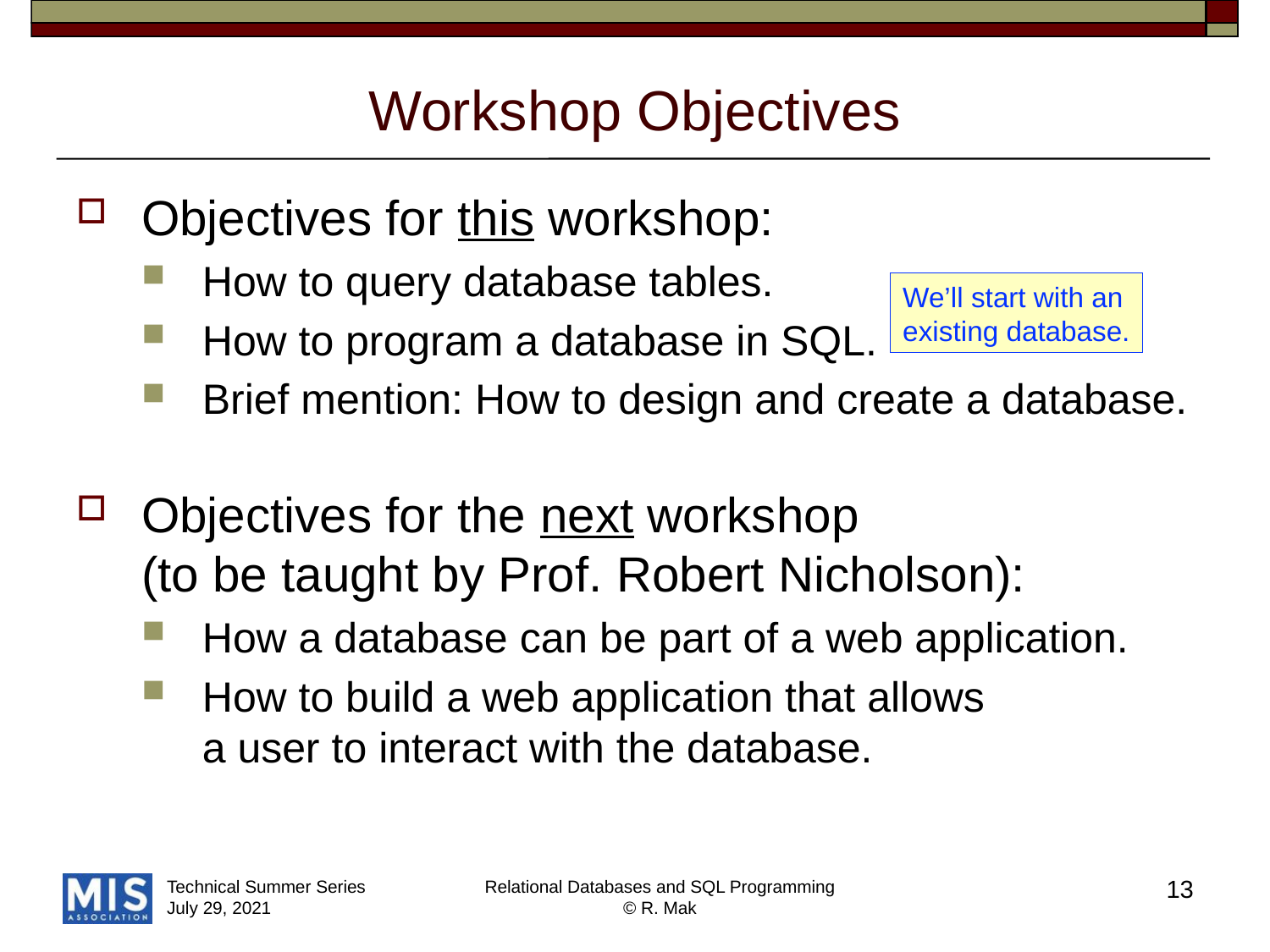

# Workshop Objectives
Objectives for this workshop:
How to query database tables.
How to program a database in SQL.
Brief mention: How to design and create a database.

Objectives for the next workshop
(to be taught by Prof. Robert Nicholson):
How a database can be part of a web application.
How to build a web application that allows
a user to interact with the database.
We’ll start with an
existing database.
13